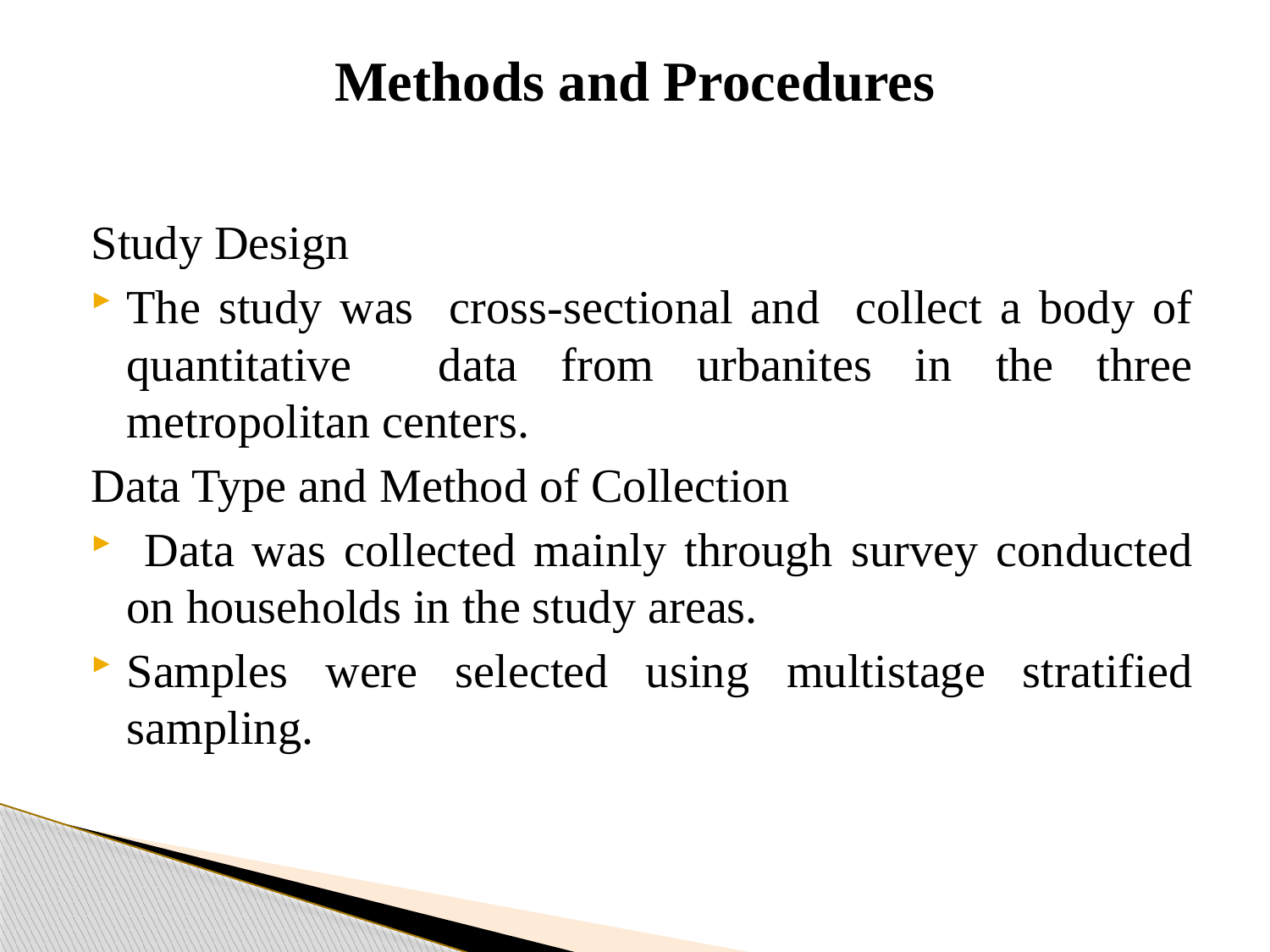

# Methods and Procedures
Study Design
The study was  cross-sectional and  collect a body of quantitative  data from urbanites in the three metropolitan centers.
Data Type and Method of Collection
 Data was collected mainly through survey conducted on households in the study areas.
Samples were selected using multistage stratified sampling.